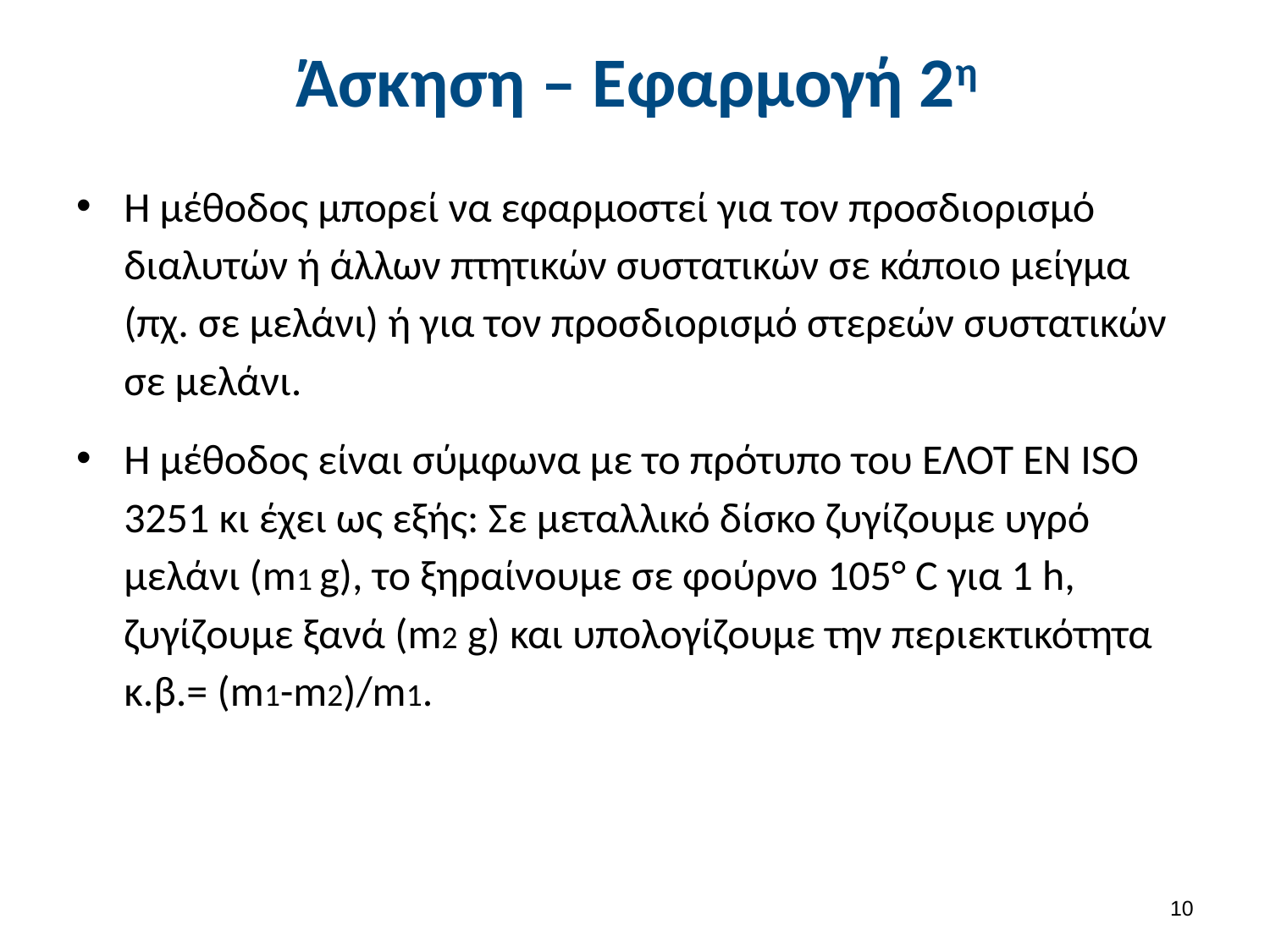

# Άσκηση – Eφαρμογή 2η
Η μέθοδος μπορεί να εφαρμοστεί για τον προσδιορισμό διαλυτών ή άλλων πτητικών συστατικών σε κάποιο μείγμα (πχ. σε μελάνι) ή για τον προσδιορισμό στερεών συστατικών σε μελάνι.
Η μέθοδος είναι σύμφωνα με το πρότυπο του ΕΛΟΤ EN ISO 3251 κι έχει ως εξής: Σε μεταλλικό δίσκο ζυγίζουμε υγρό μελάνι (m1 g), το ξηραίνουμε σε φούρνο 105° C για 1 h, ζυγίζουμε ξανά (m2 g) και υπολογίζουμε την περιεκτικότητα κ.β.= (m1-m2)/m1.
10